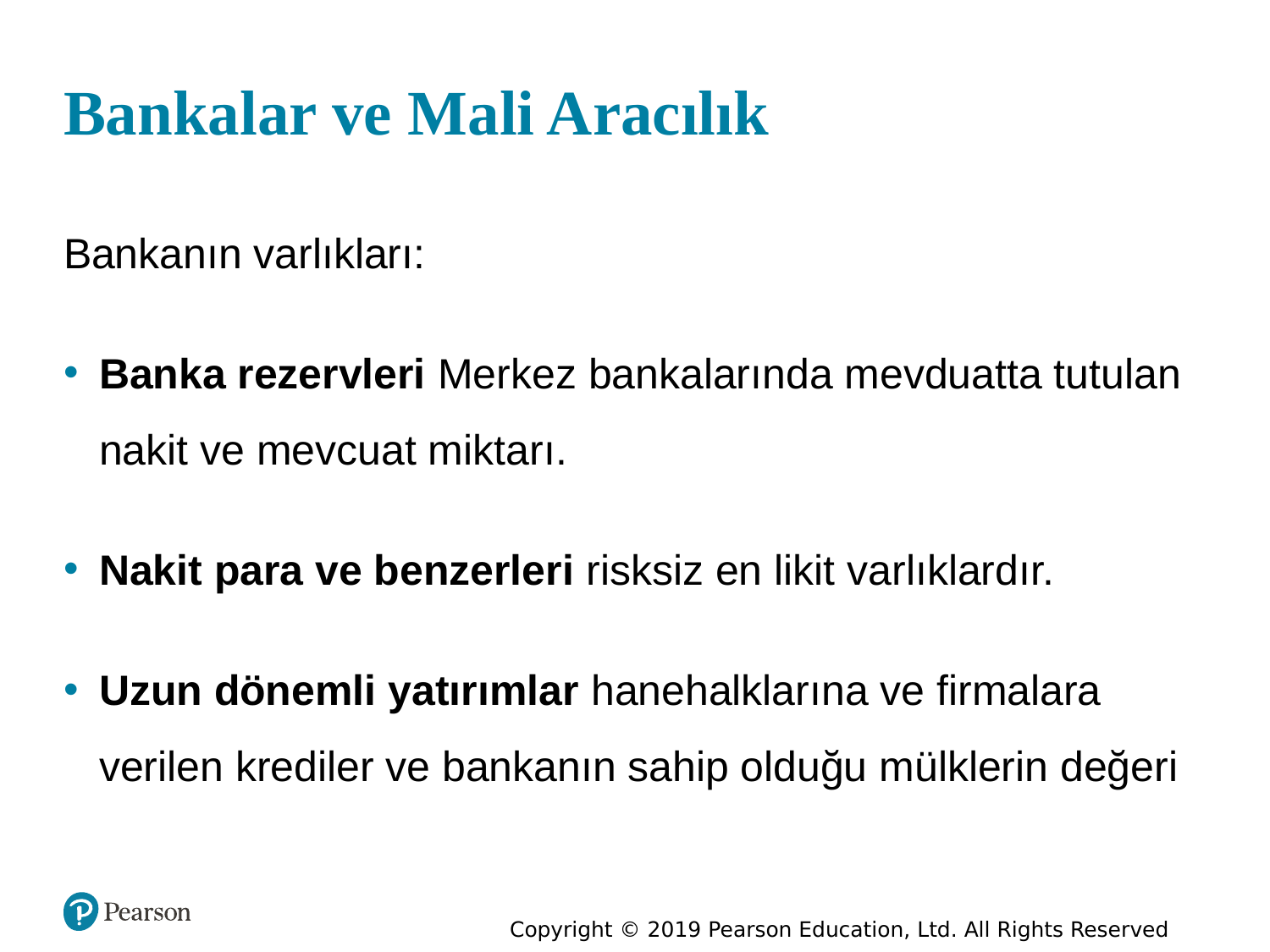

# Bankalar ve Mali Aracılık
Bankanın varlıkları:
Banka rezervleri Merkez bankalarında mevduatta tutulan nakit ve mevcuat miktarı.
Nakit para ve benzerleri risksiz en likit varlıklardır.
Uzun dönemli yatırımlar hanehalklarına ve firmalara verilen krediler ve bankanın sahip olduğu mülklerin değeri